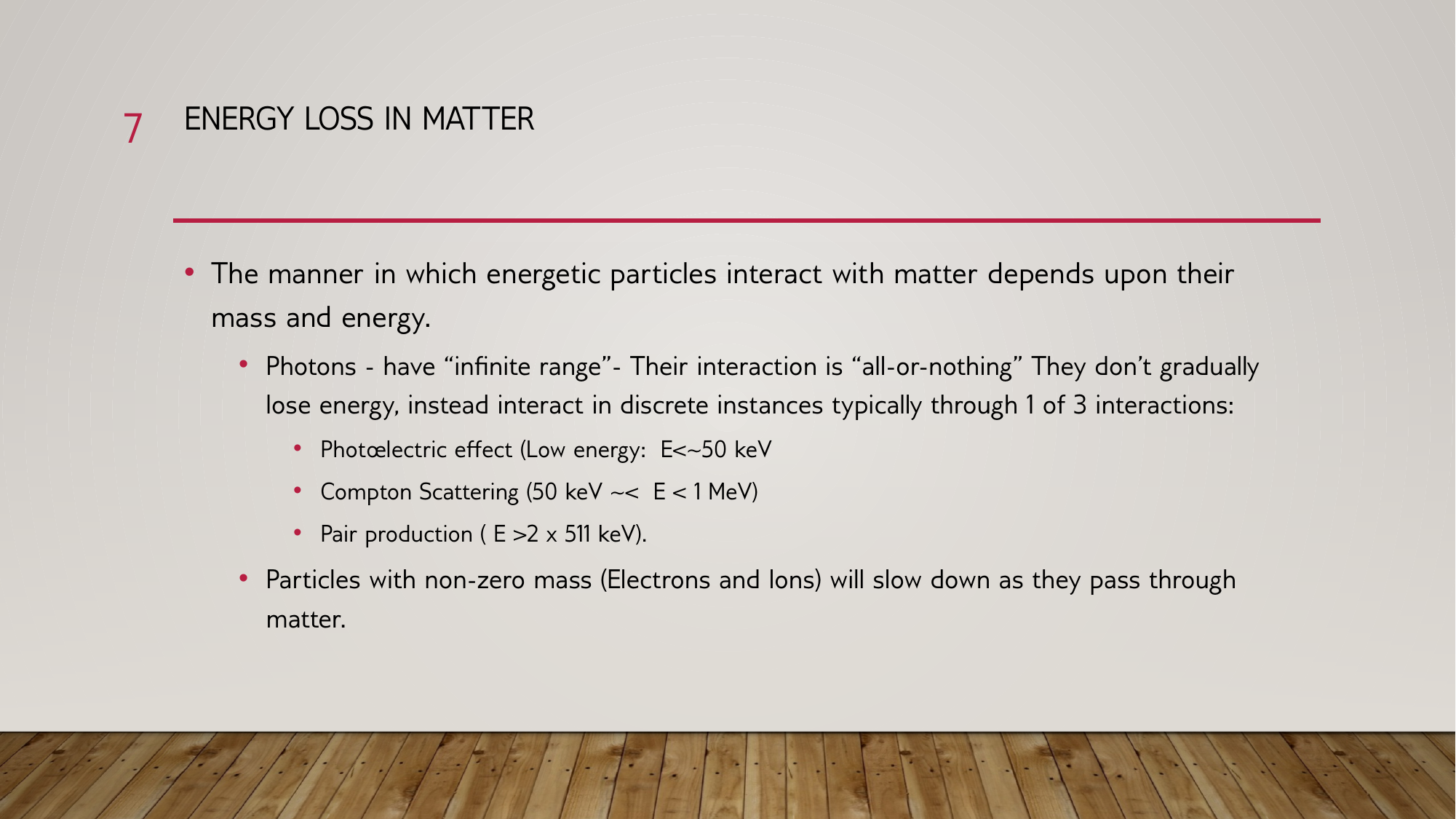

7
# Energy loss in Matter
The manner in which energetic particles interact with matter depends upon their mass and energy.
Photons - have “infinite range”- Their interaction is “all-or-nothing” They don’t gradually lose energy, instead interact in discrete instances typically through 1 of 3 interactions:
Photoelectric effect (Low energy:  E<~50 keV
Compton Scattering (50 keV ~<  E < 1 MeV)
Pair production ( E >2 x 511 keV).
Particles with non-zero mass (Electrons and Ions) will slow down as they pass through matter.